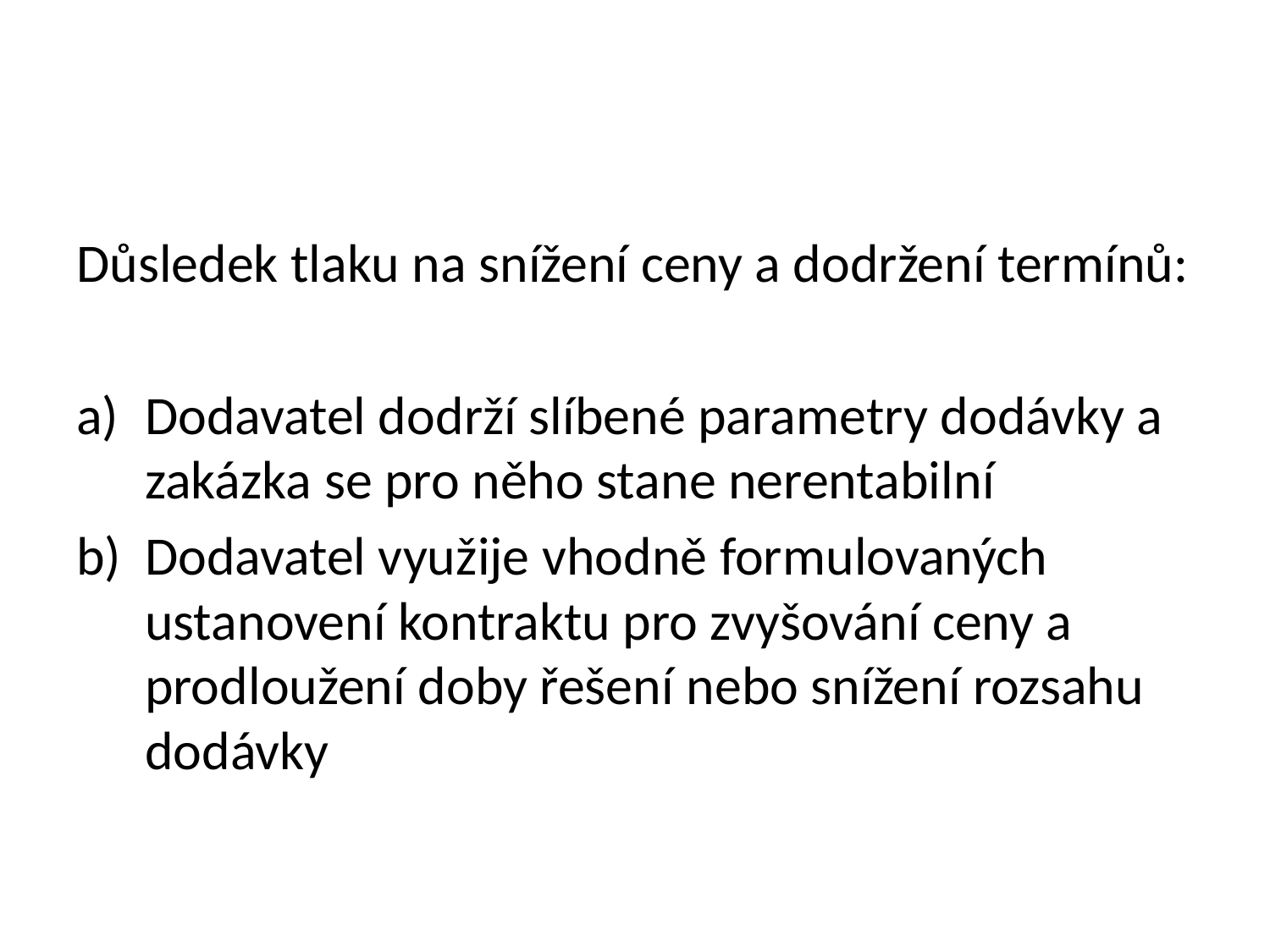

#
Důsledek tlaku na snížení ceny a dodržení termínů:

Dodavatel dodrží slíbené parametry dodávky a zakázka se pro něho stane nerentabilní
Dodavatel využije vhodně formulovaných ustanovení kontraktu pro zvyšování ceny a prodloužení doby řešení nebo snížení rozsahu dodávky